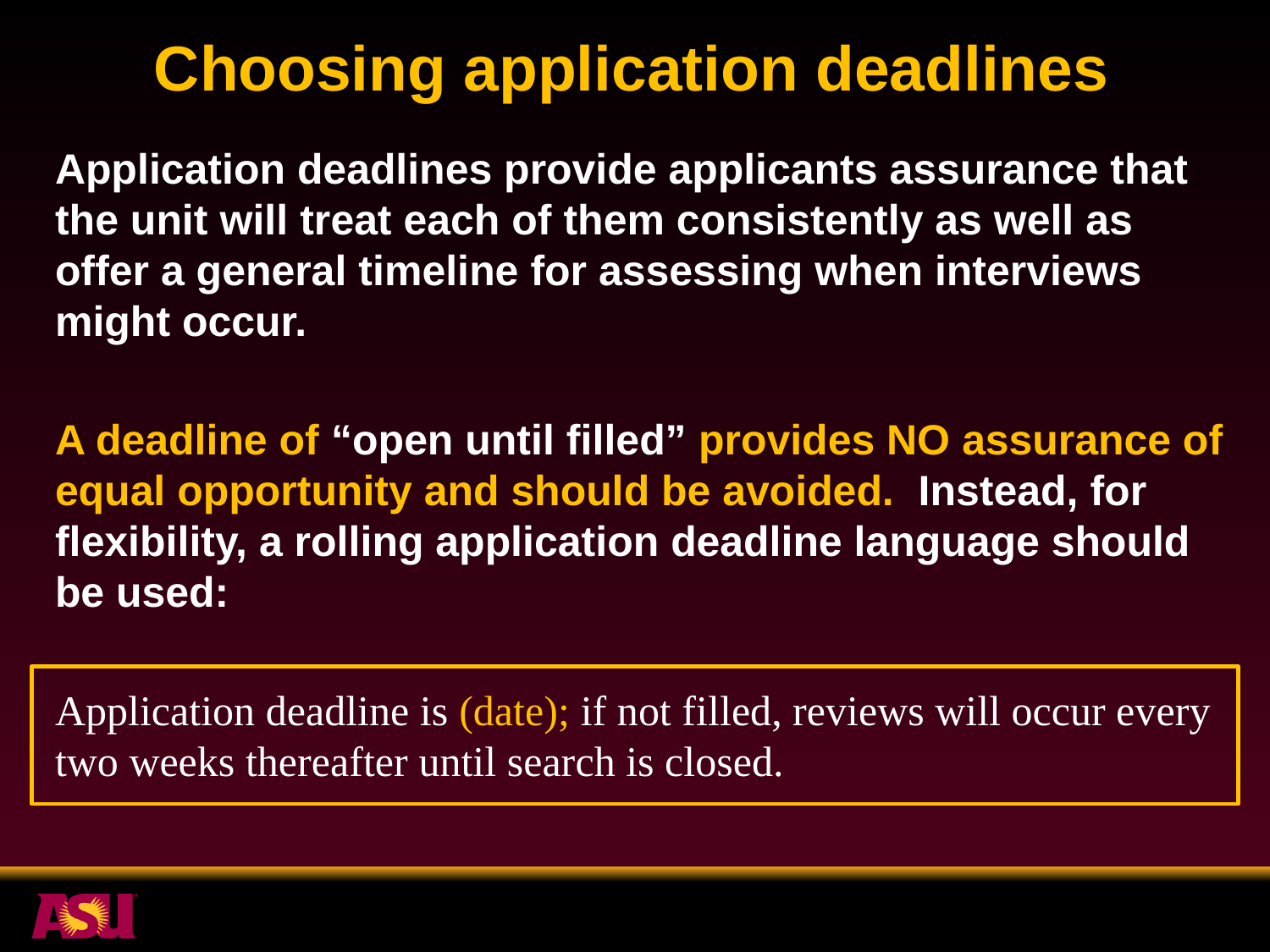

Choosing application deadlines

Application deadlines provide applicants assurance that the unit will treat each of them consistently as well as offer a general timeline for assessing when interviews might occur.

A deadline of “open until filled” provides NO assurance of equal opportunity and should be avoided.  Instead, for flexibility, a rolling application deadline language should be used:

Application deadline is (date); if not filled, reviews will occur every two weeks thereafter until search is closed.